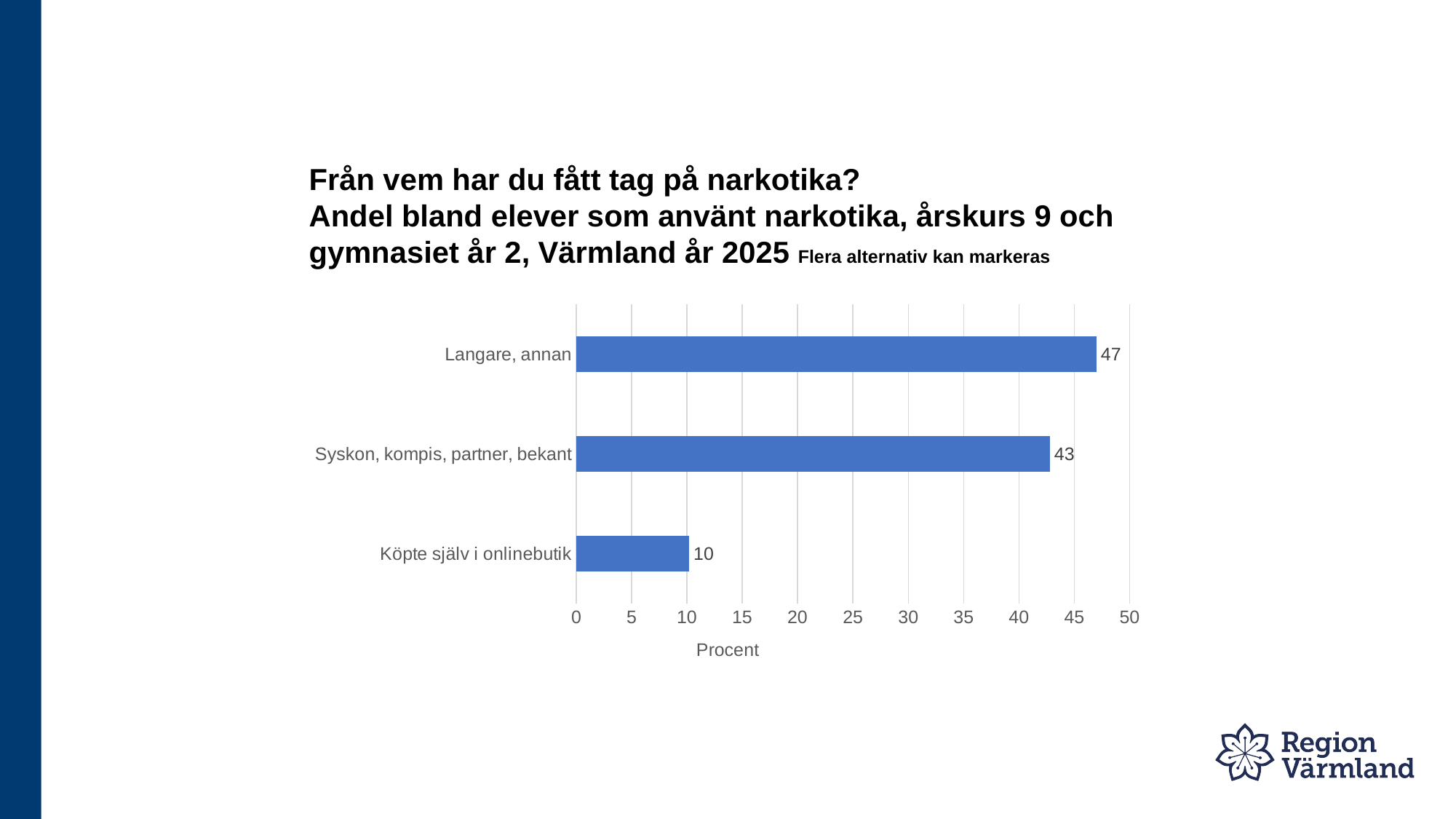

# Från vem har du fått tag på narkotika? Andel bland elever som använt narkotika, årskurs 9 och gymnasiet år 2, Värmland år 2025 Flera alternativ kan markeras

### Chart

| Category |  |
|---|---|
| Köpte själv i onlinebutik | 10.2 |
| Syskon, kompis, partner, bekant | 42.8 |
| Langare, annan | 47.0 |